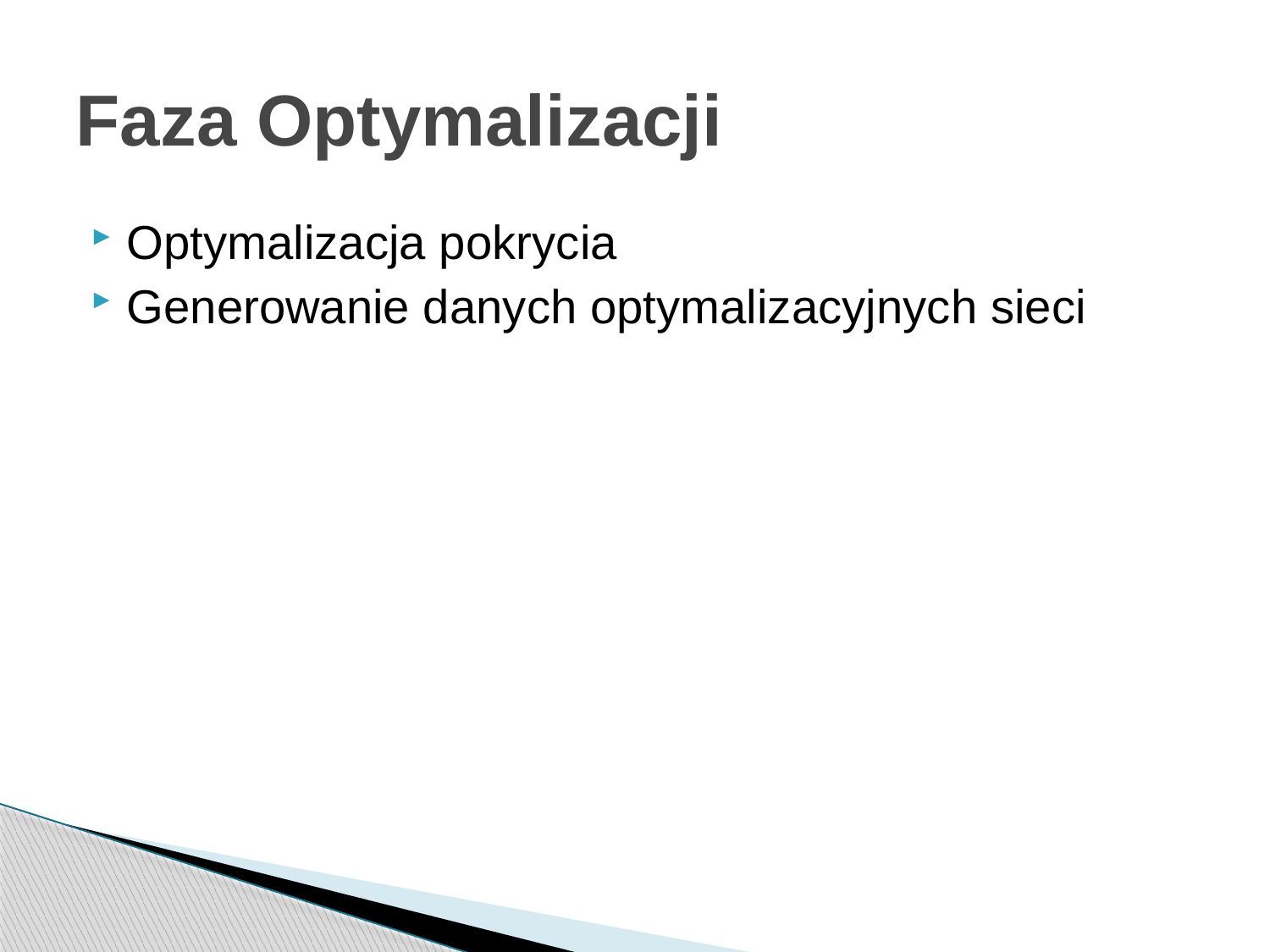

# Faza Optymalizacji
Optymalizacja pokrycia
Generowanie danych optymalizacyjnych sieci